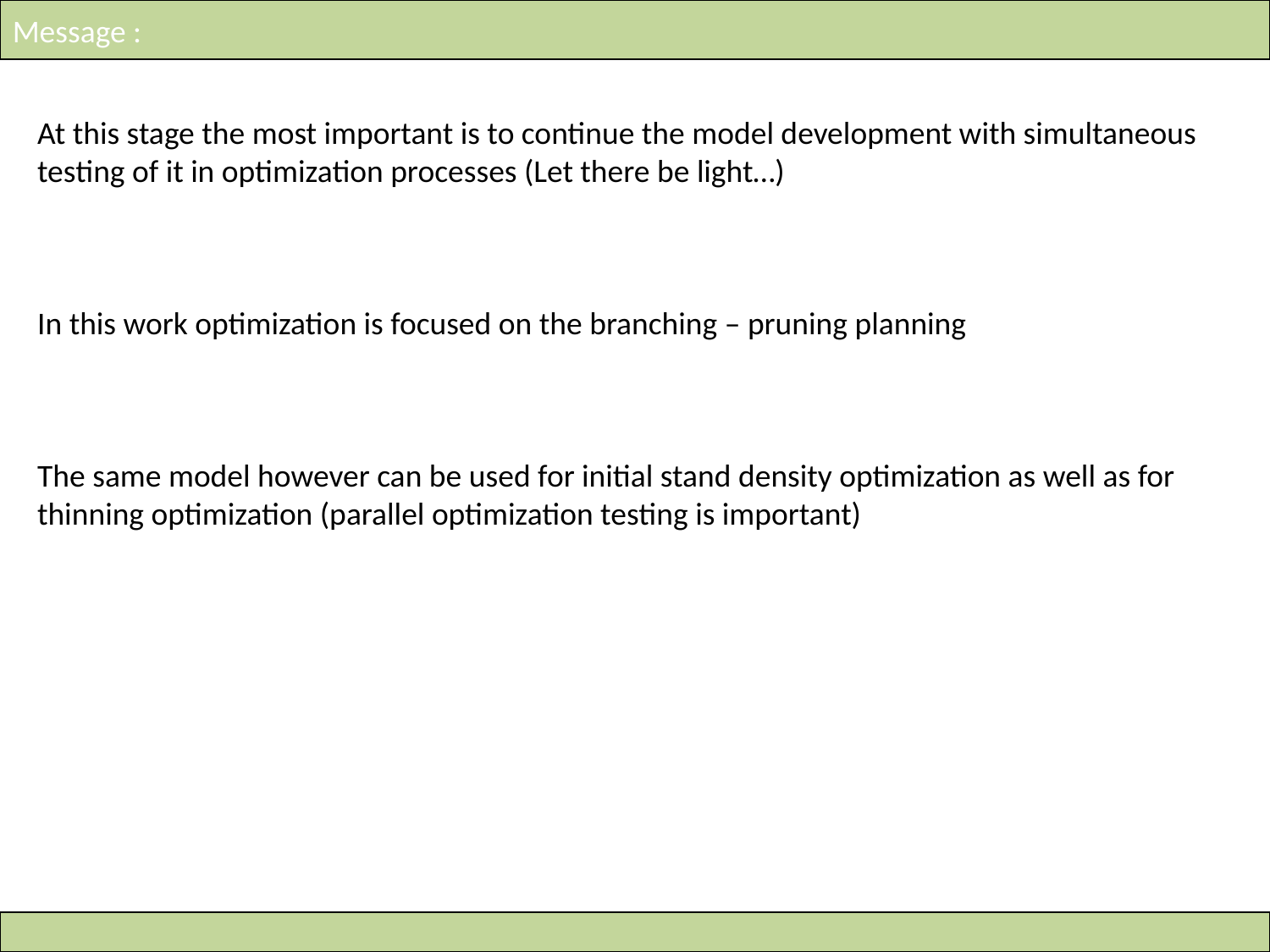

Message :
At this stage the most important is to continue the model development with simultaneous testing of it in optimization processes (Let there be light…)

In this work optimization is focused on the branching – pruning planning

The same model however can be used for initial stand density optimization as well as for thinning optimization (parallel optimization testing is important)